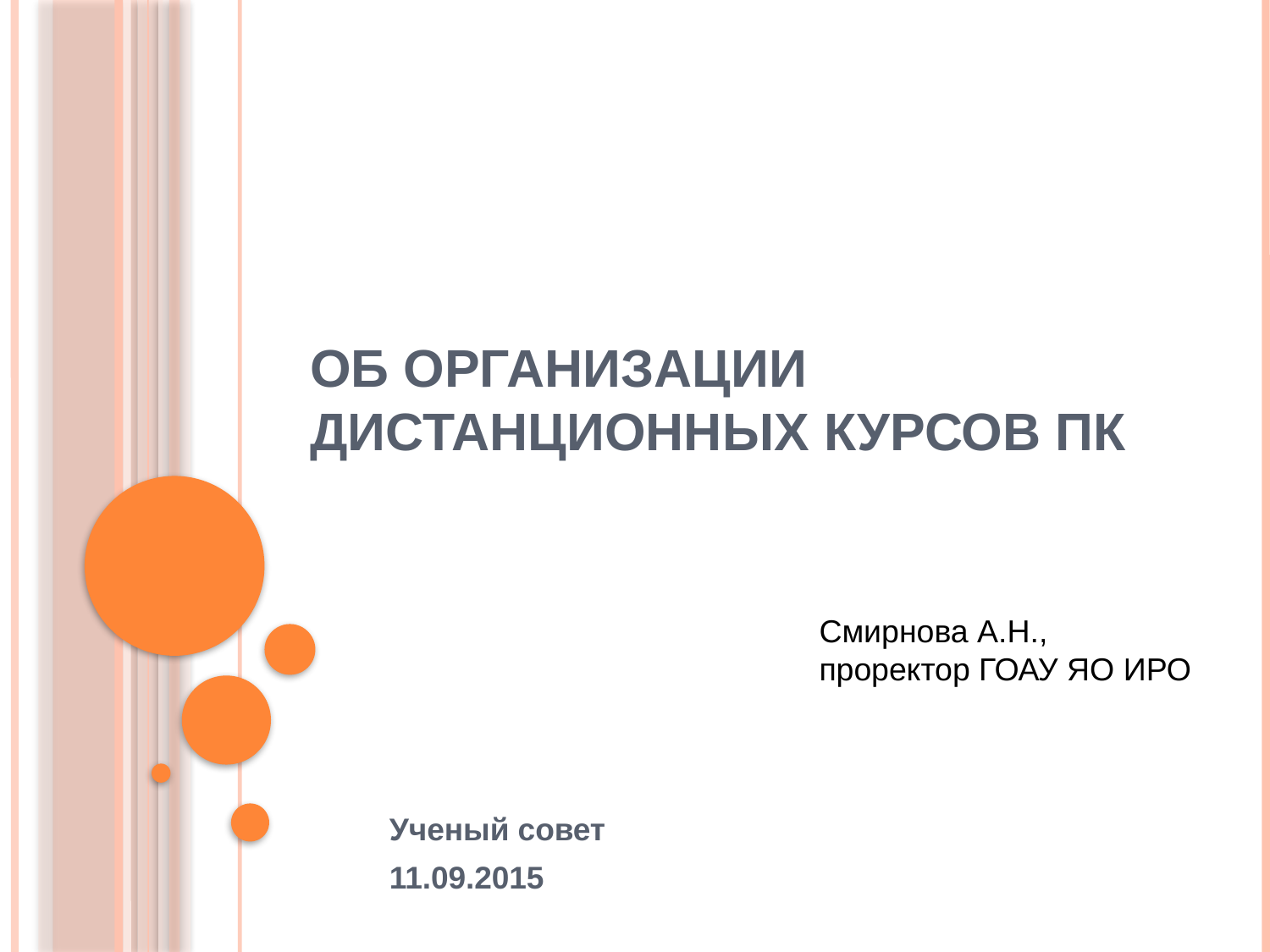

# Об организации дистанционных курсов ПК
Смирнова А.Н.,
проректор ГОАУ ЯО ИРО
Ученый совет
11.09.2015